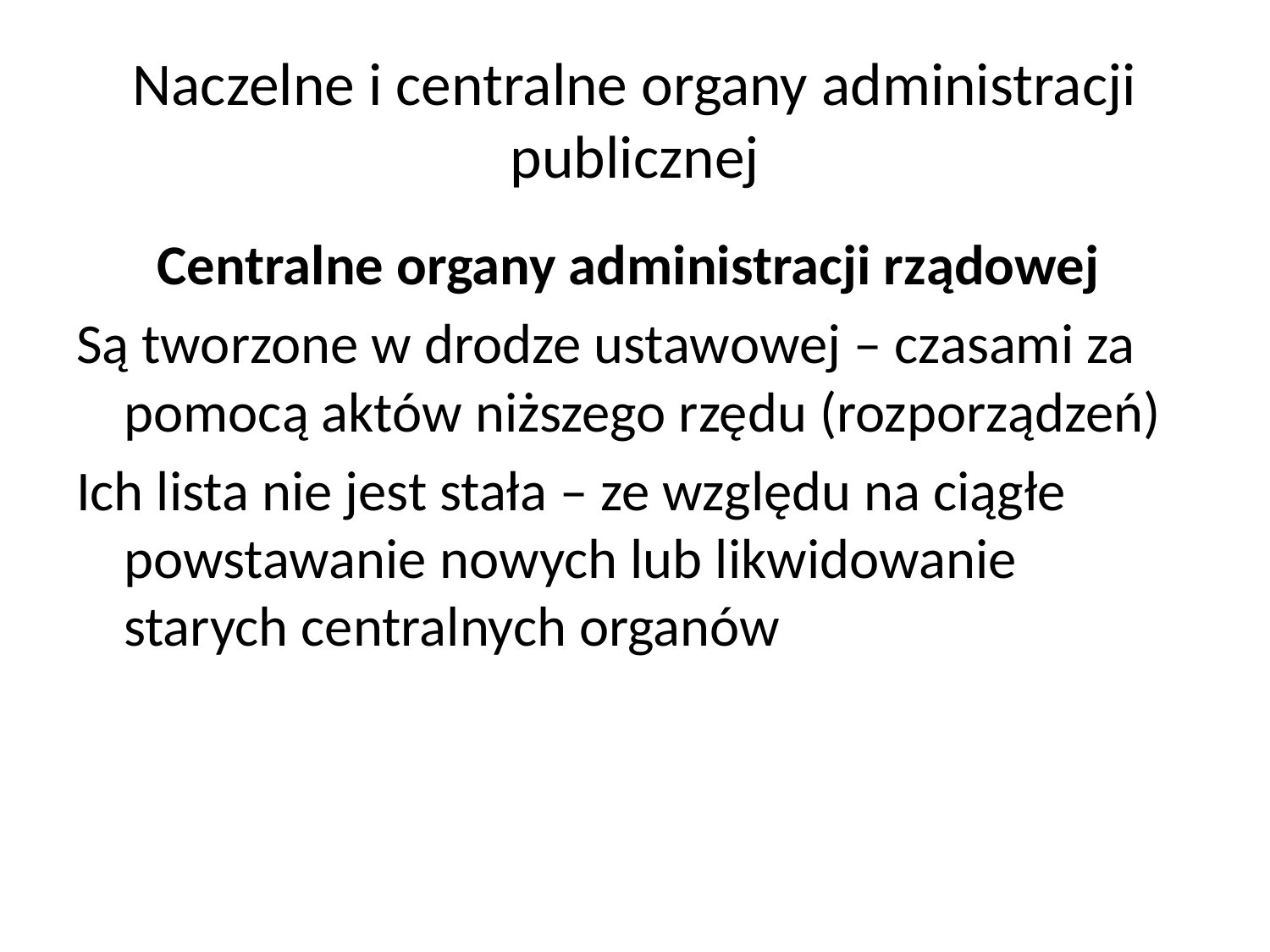

# Naczelne i centralne organy administracji publicznej
Centralne organy administracji rządowej
Są tworzone w drodze ustawowej – czasami za pomocą aktów niższego rzędu (rozporządzeń)
Ich lista nie jest stała – ze względu na ciągłe powstawanie nowych lub likwidowanie starych centralnych organów